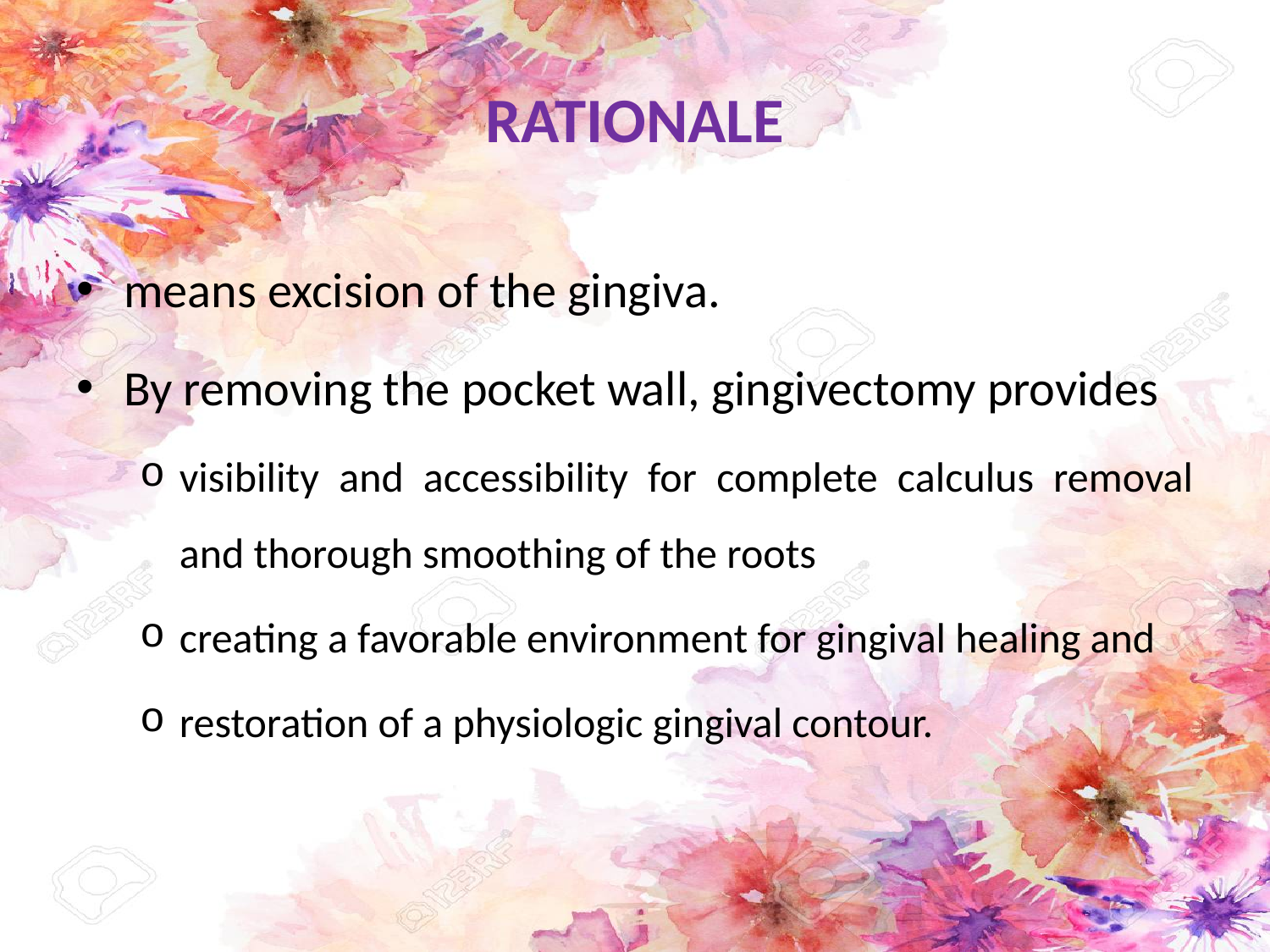

# RATIONALE
means excision of the gingiva.
By removing the pocket wall, gingivectomy provides
visibility and accessibility for complete calculus removal and thorough smoothing of the roots
creating a favorable environment for gingival healing and
restoration of a physiologic gingival contour.